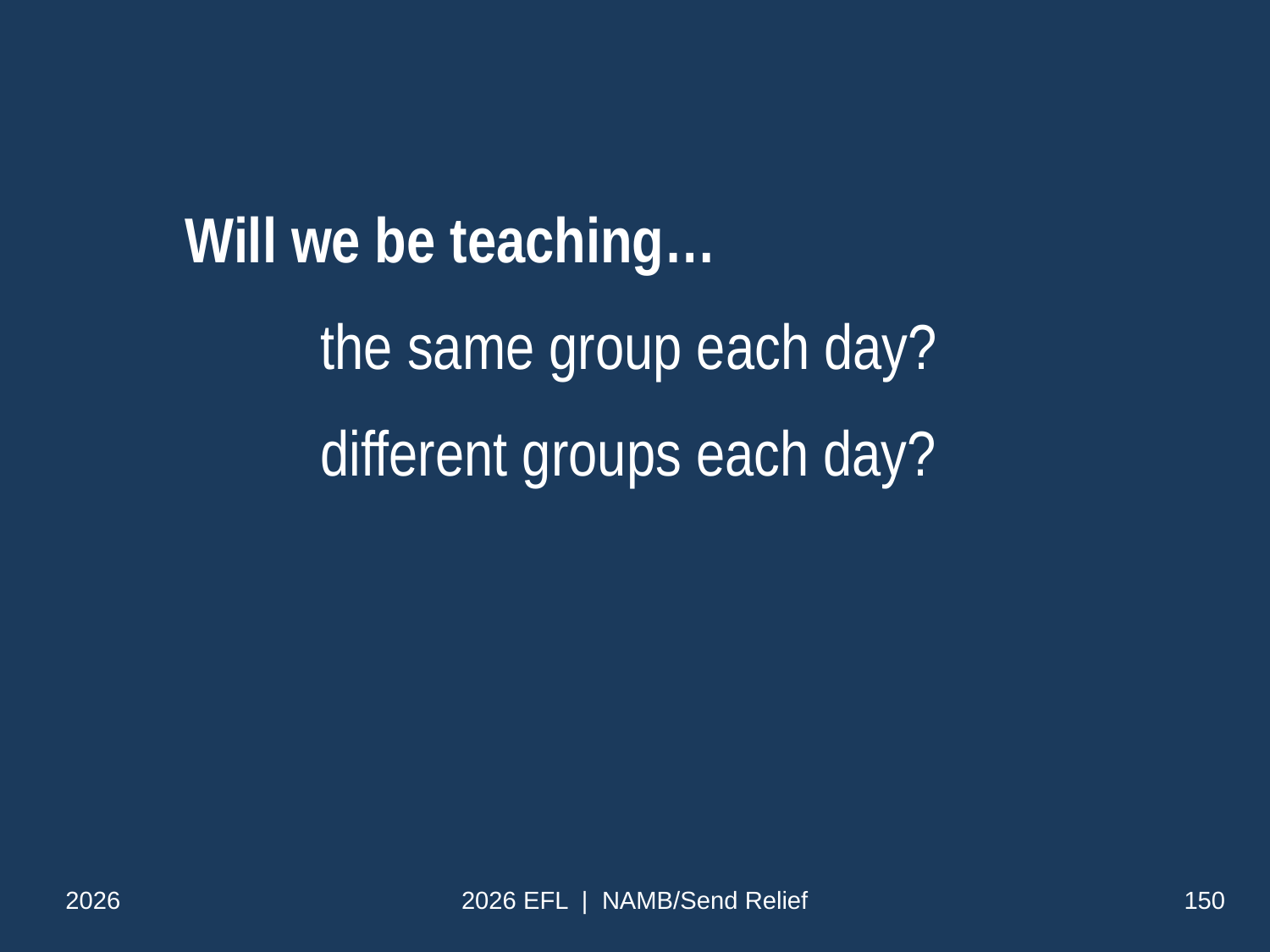

# Will we be teaching… the same group each day? different groups each day?
2026
2026 EFL  |  NAMB/Send Relief
150